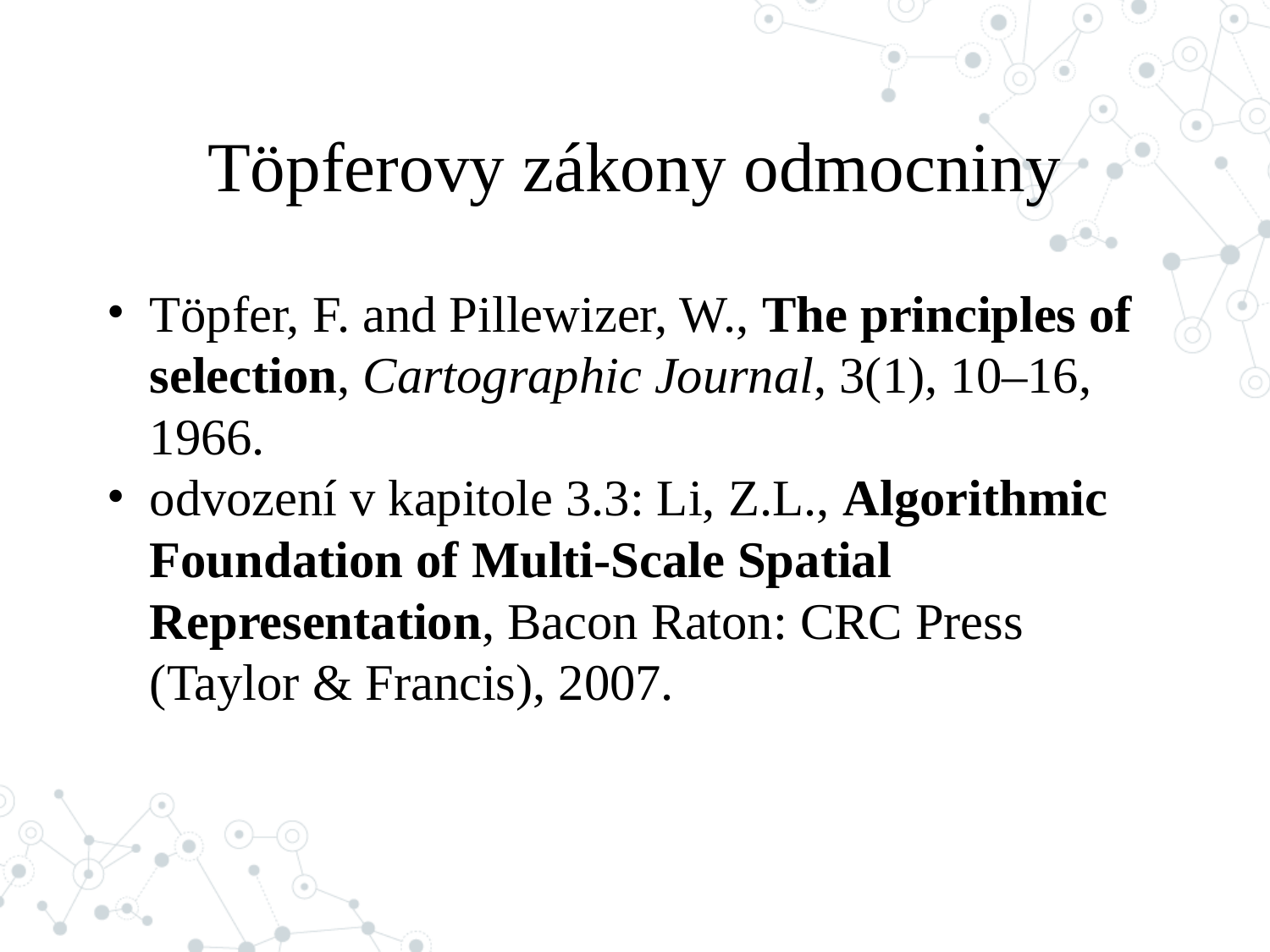

Töpferovy zákony odmocniny
Töpfer, F. and Pillewizer, W., The principles of selection, Cartographic Journal, 3(1), 10–16, 1966.
odvození v kapitole 3.3: Li, Z.L., Algorithmic Foundation of Multi-Scale Spatial Representation, Bacon Raton: CRC Press (Taylor & Francis), 2007.